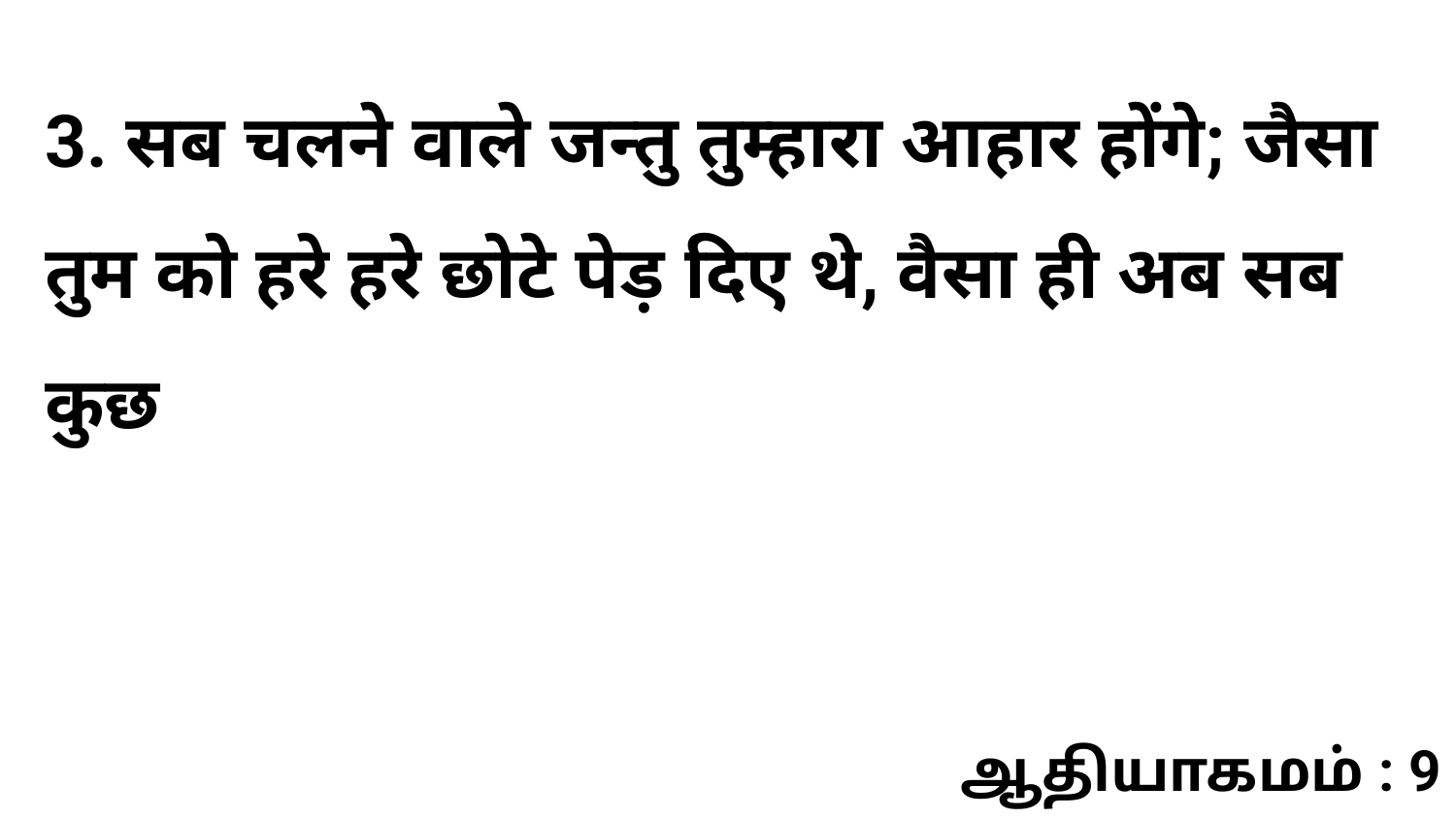

3. सब चलने वाले जन्तु तुम्हारा आहार होंगे; जैसा तुम को हरे हरे छोटे पेड़ दिए थे, वैसा ही अब सब कुछ
ஆதியாகமம் : 9